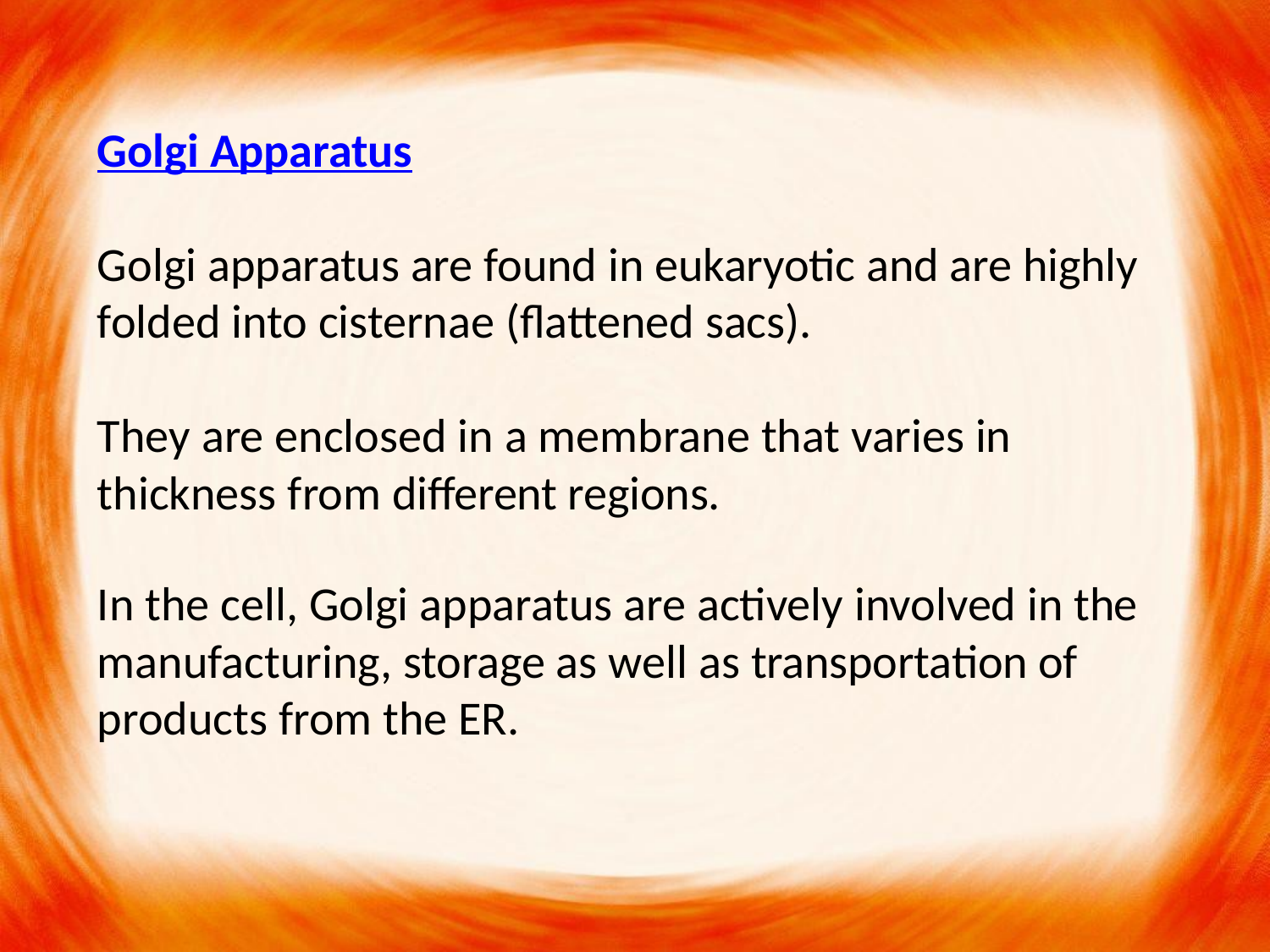

Golgi Apparatus

Golgi apparatus are found in eukaryotic and are highly folded into cisternae (flattened sacs).

They are enclosed in a membrane that varies in thickness from different regions.
In the cell, Golgi apparatus are actively involved in the manufacturing, storage as well as transportation of products from the ER.